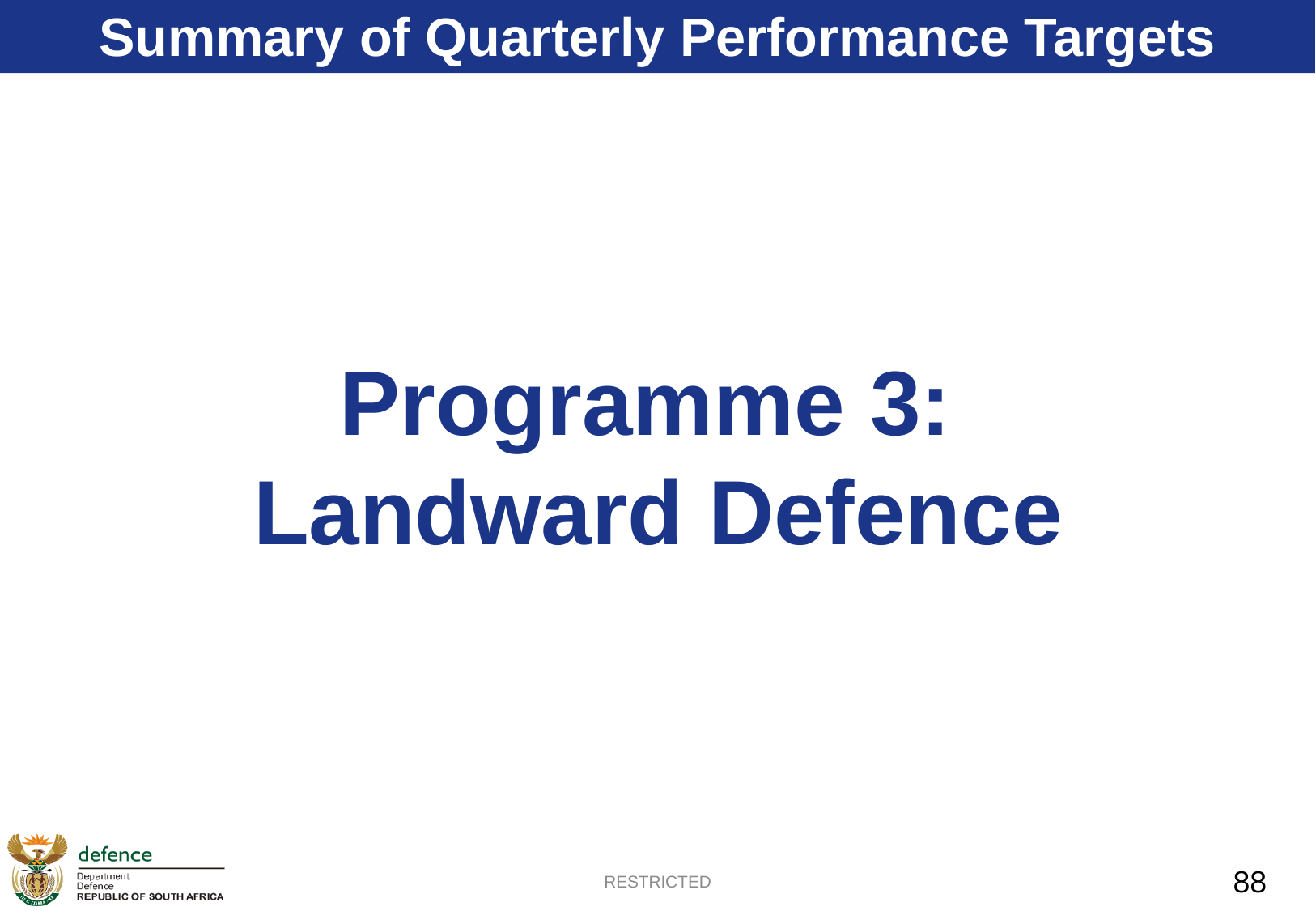

Summary of Quarterly Performance Targets

Programme 3:
Landward Defence

88